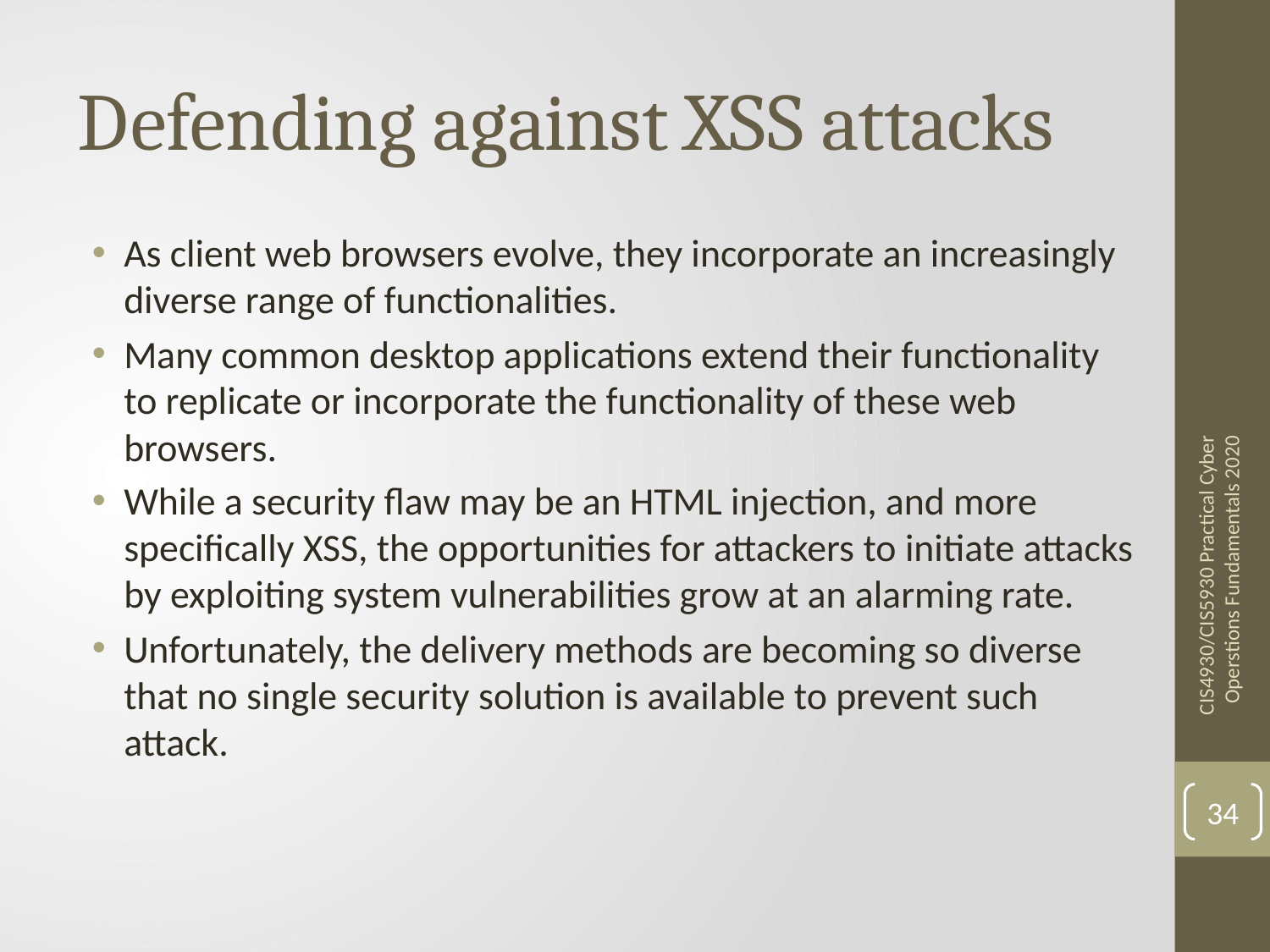

# Defending against XSS attacks
As client web browsers evolve, they incorporate an increasingly diverse range of functionalities.
Many common desktop applications extend their functionality to replicate or incorporate the functionality of these web browsers.
While a security flaw may be an HTML injection, and more specifically XSS, the opportunities for attackers to initiate attacks by exploiting system vulnerabilities grow at an alarming rate.
Unfortunately, the delivery methods are becoming so diverse that no single security solution is available to prevent such attack.
CIS4930/CIS5930 Practical Cyber Operstions Fundamentals 2020
34